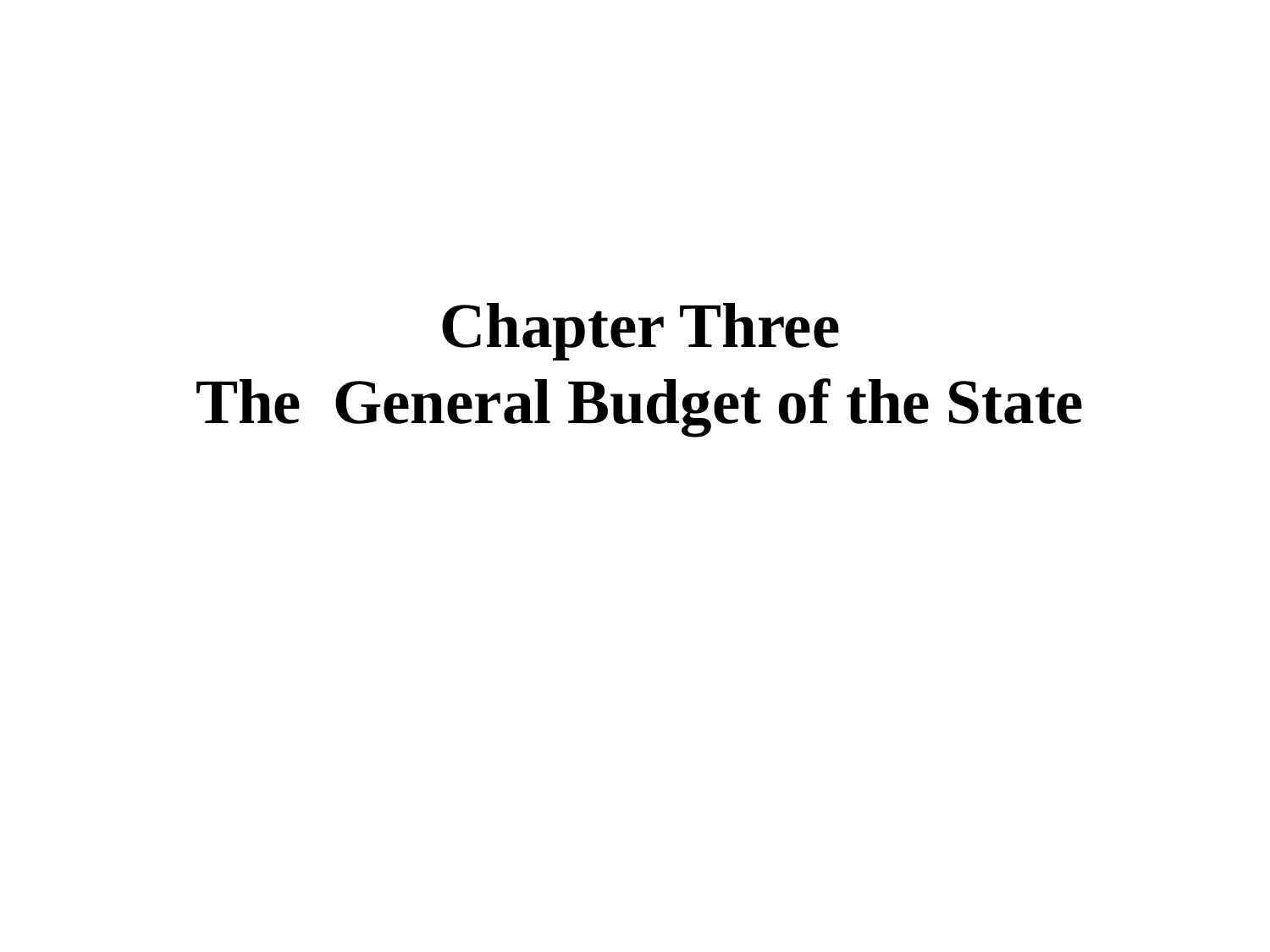

Chapter Three
The  General Budget of the State